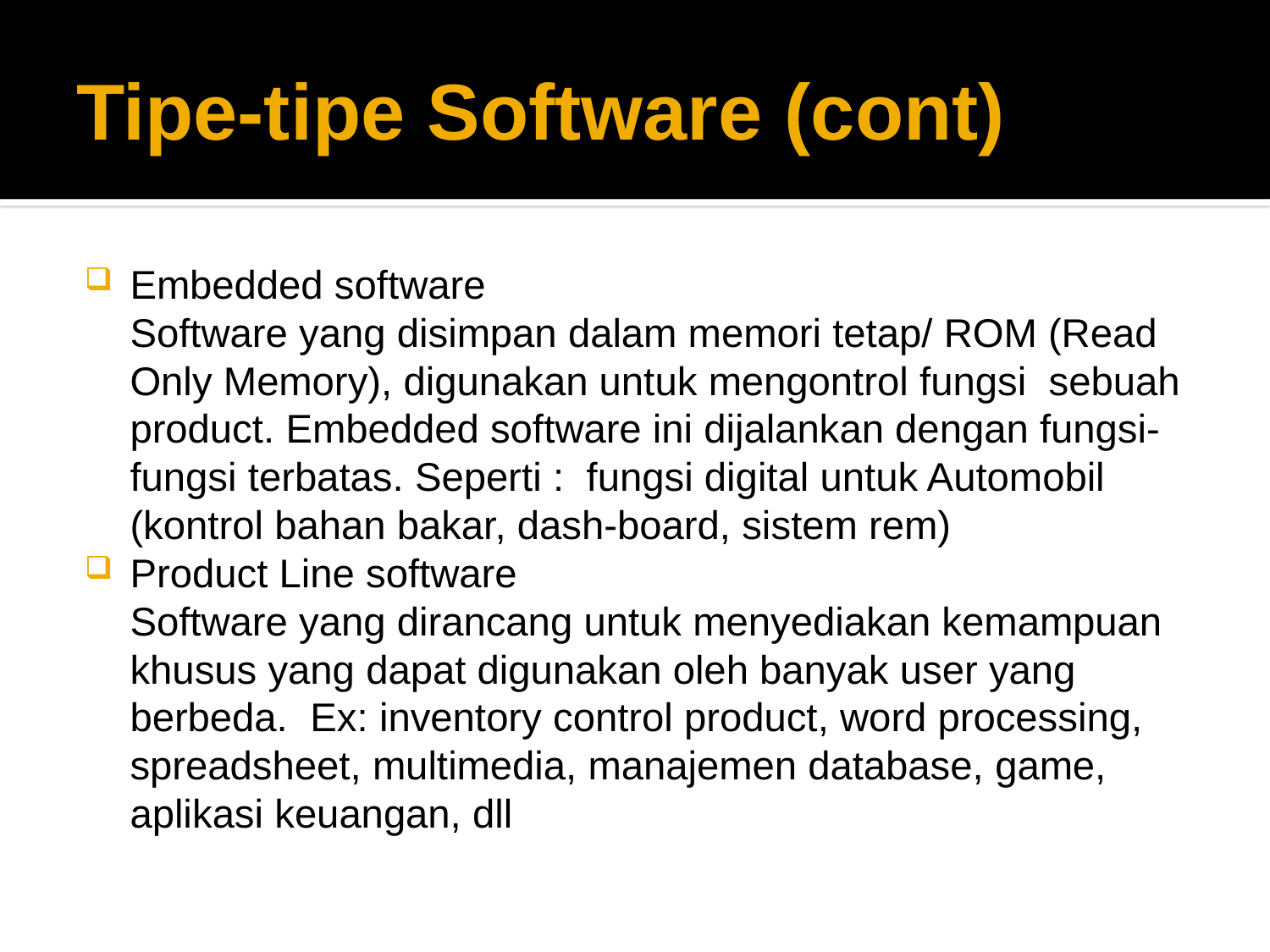

# Tipe-tipe Software (cont)
Embedded software
	Software yang disimpan dalam memori tetap/ ROM (Read Only Memory), digunakan untuk mengontrol fungsi  sebuah product. Embedded software ini dijalankan dengan fungsi-fungsi terbatas. Seperti :  fungsi digital untuk Automobil (kontrol bahan bakar, dash-board, sistem rem)
Product Line software
	Software yang dirancang untuk menyediakan kemampuan khusus yang dapat digunakan oleh banyak user yang berbeda.  Ex: inventory control product, word processing, spreadsheet, multimedia, manajemen database, game, aplikasi keuangan, dll